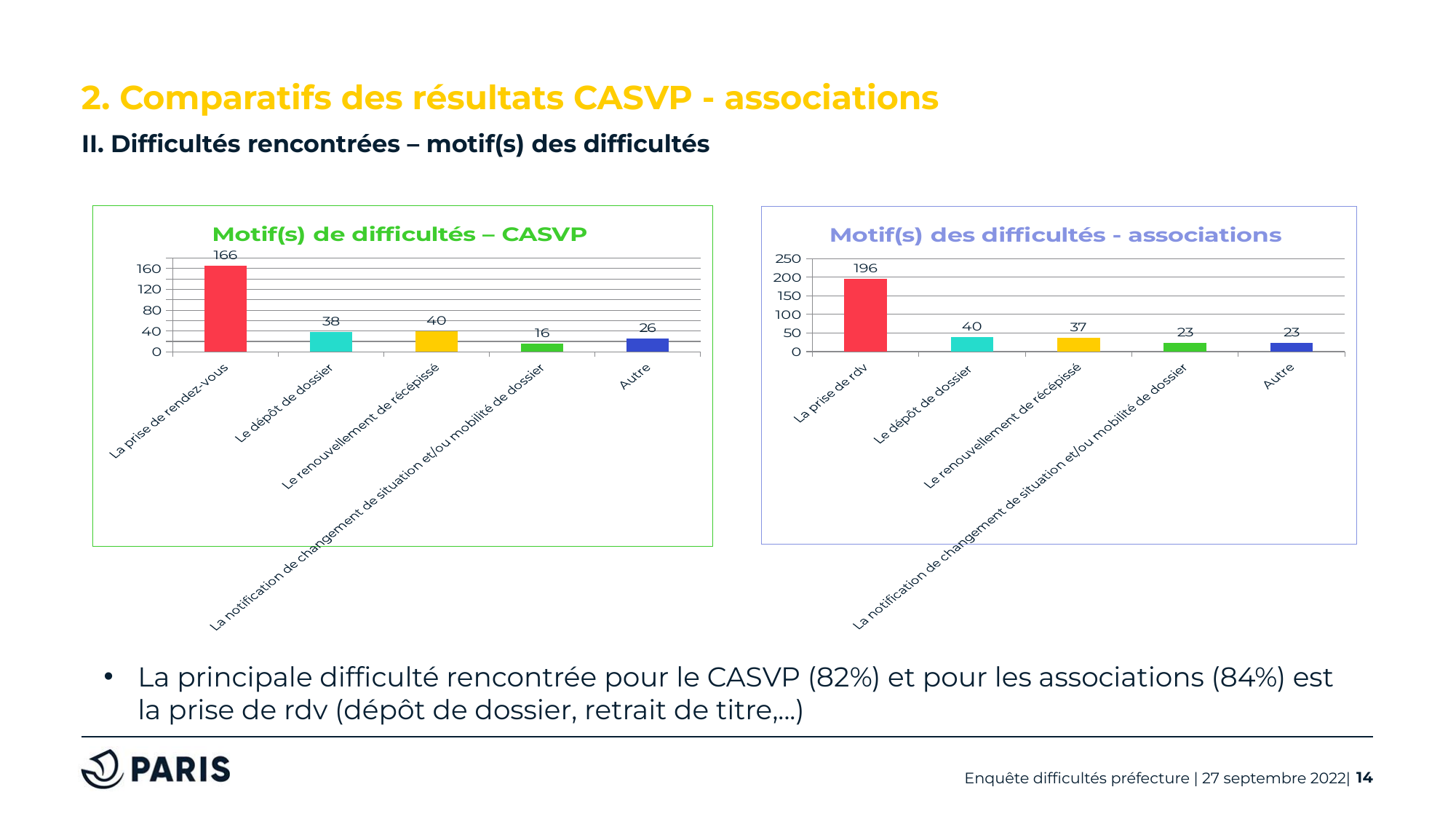

# 2. Comparatifs des résultats CASVP - associations
II. Difficultés rencontrées – motif(s) des difficultés

### Chart: Motif(s) de difficultés – CASVP

| Category | Motif(s) de difficulté  |
|---|---|
| La prise de rendez-vous | 166.0 |
| Le dépôt de dossier | 38.0 |
| Le renouvellement de récépissé | 40.0 |
| La notification de changement de situation et/ou mobilité de dossier | 16.0 |
| Autre | 26.0 |

### Chart: Motif(s) des difficultés - associations

| Category | Motif(s) des difficultés  |
|---|---|
| La prise de rdv | 196.0 |
| Le dépôt de dossier  | 40.0 |
| Le renouvellement de récépissé | 37.0 |
| La notification de changement de situation et/ou mobilité de dossier | 23.0 |
| Autre | 23.0 |

La principale difficulté rencontrée pour le CASVP (82%) et pour les associations (84%) est la prise de rdv (dépôt de dossier, retrait de titre,...)
Enquête difficultés préfecture | 27 septembre 2022|
14